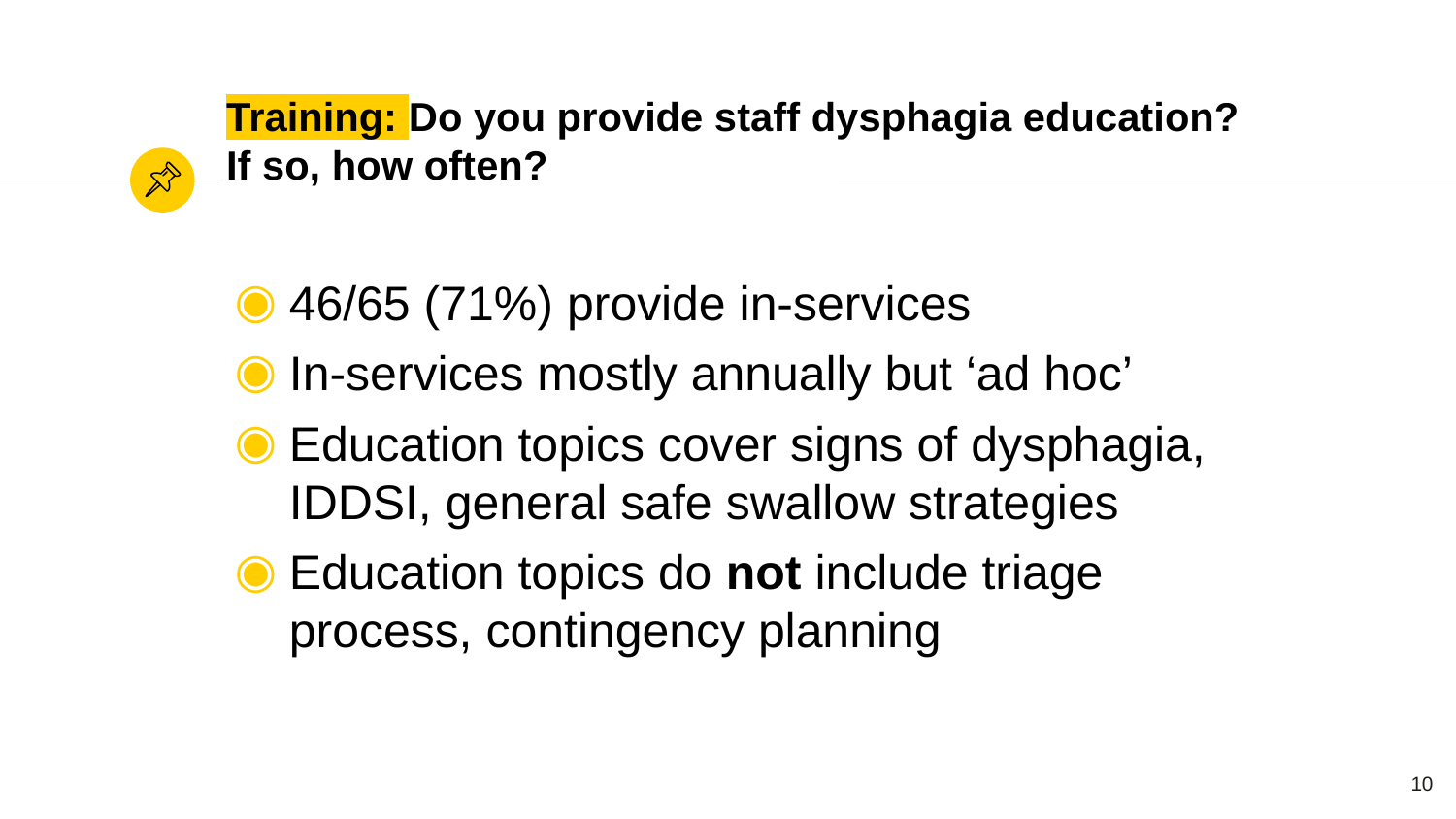

# Training: Do you provide staff dysphagia education? If so, how often?

46/65 (71%) provide in-services
In-services mostly annually but ‘ad hoc’
Education topics cover signs of dysphagia, IDDSI, general safe swallow strategies
Education topics do not include triage process, contingency planning
10